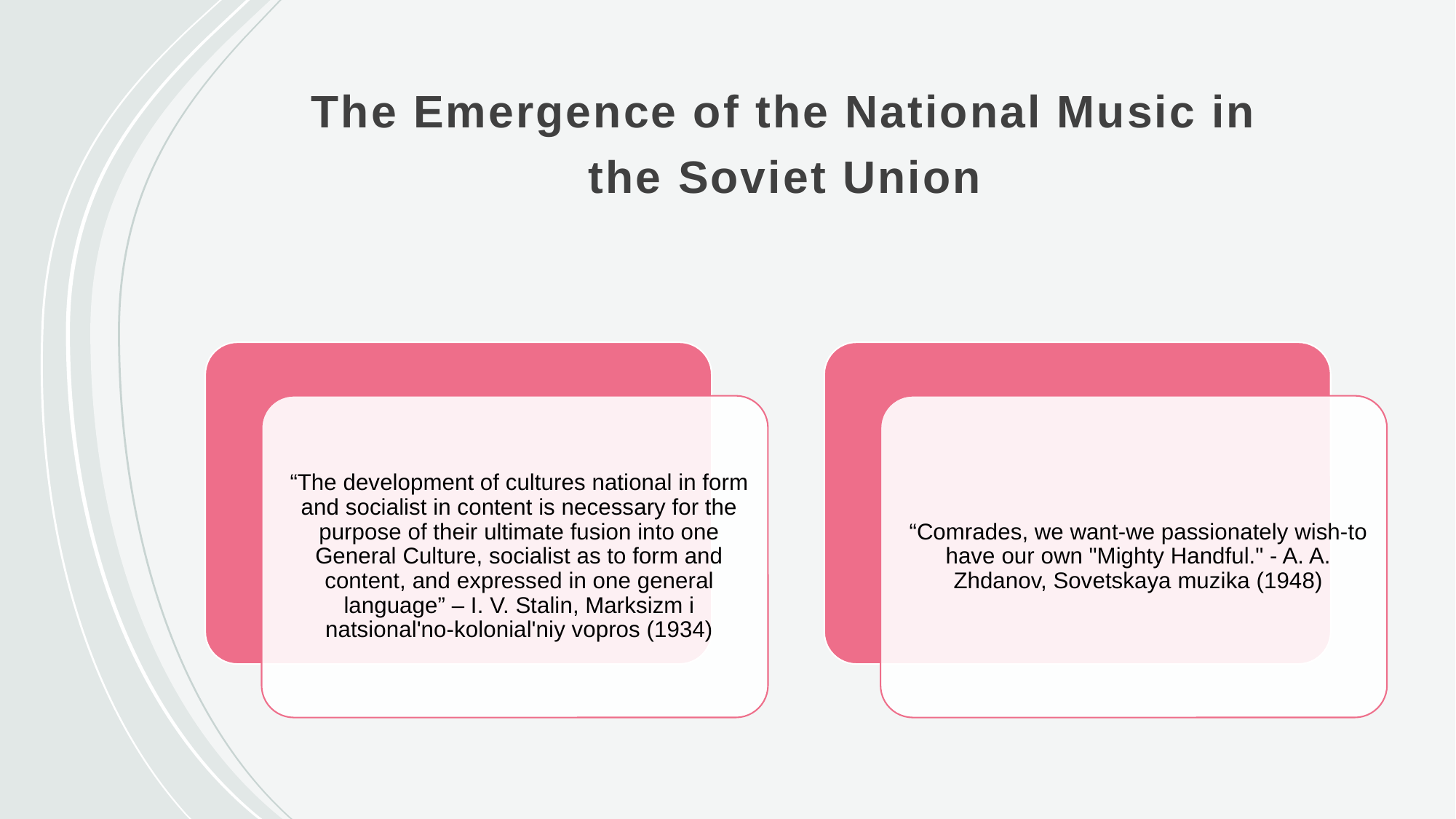

# The Emergence of the National Music in the Soviet Union
“The development of cultures national in form and socialist in content is necessary for the purpose of their ultimate fusion into one General Culture, socialist as to form and content, and expressed in one general language” – I. V. Stalin, Marksizm i natsional'no-kolonial'niy vopros (1934)
“Comrades, we want-we passionately wish-to have our own "Mighty Handful." - A. A. Zhdanov, Sovetskaya muzika (1948)